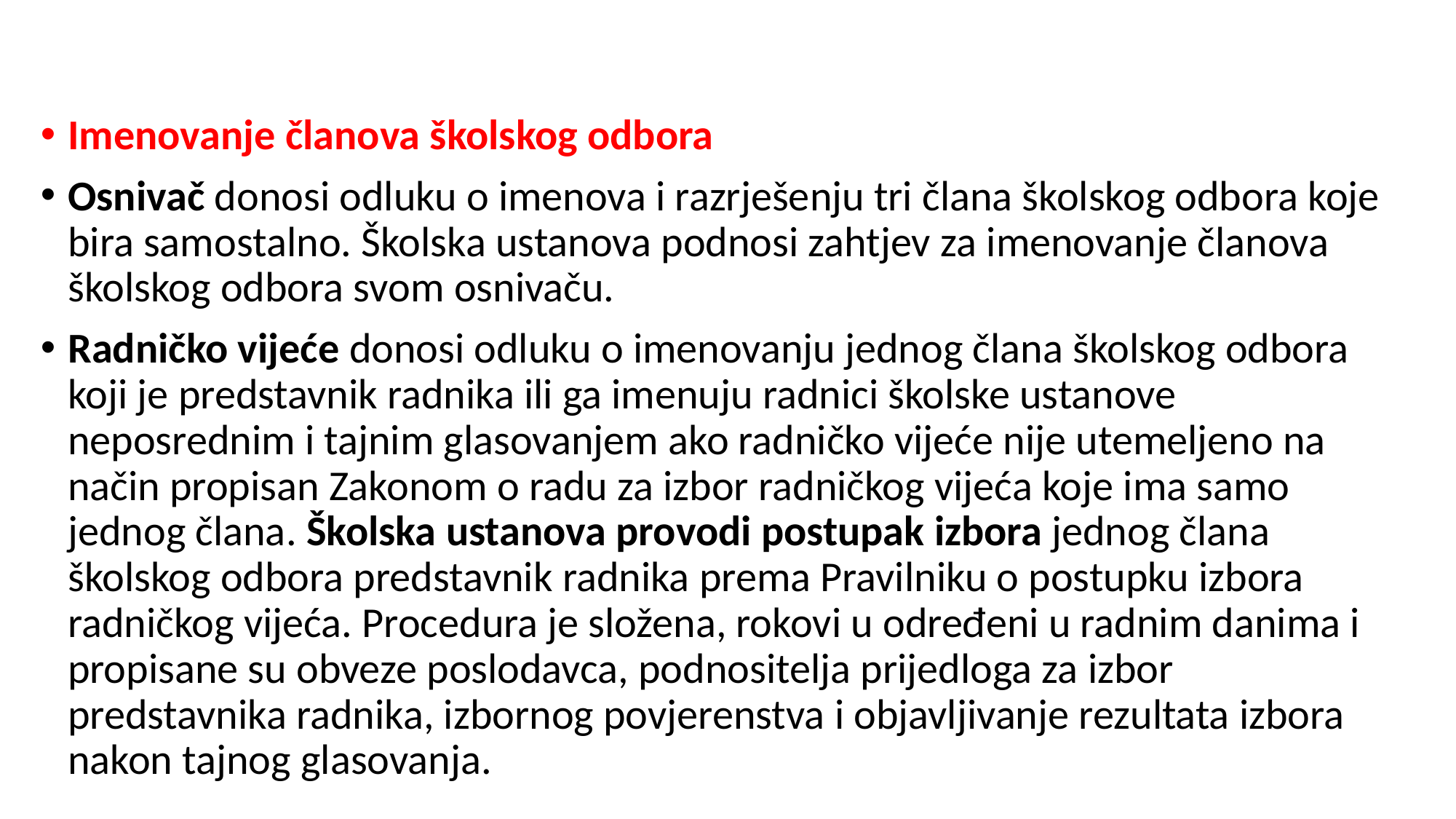

#
Imenovanje članova školskog odbora
Osnivač donosi odluku o imenova i razrješenju tri člana školskog odbora koje bira samostalno. Školska ustanova podnosi zahtjev za imenovanje članova školskog odbora svom osnivaču.
Radničko vijeće donosi odluku o imenovanju jednog člana školskog odbora koji je predstavnik radnika ili ga imenuju radnici školske ustanove neposrednim i tajnim glasovanjem ako radničko vijeće nije utemeljeno na način propisan Zakonom o radu za izbor radničkog vijeća koje ima samo jednog člana. Školska ustanova provodi postupak izbora jednog člana školskog odbora predstavnik radnika prema Pravilniku o postupku izbora radničkog vijeća. Procedura je složena, rokovi u određeni u radnim danima i propisane su obveze poslodavca, podnositelja prijedloga za izbor predstavnika radnika, izbornog povjerenstva i objavljivanje rezultata izbora nakon tajnog glasovanja.